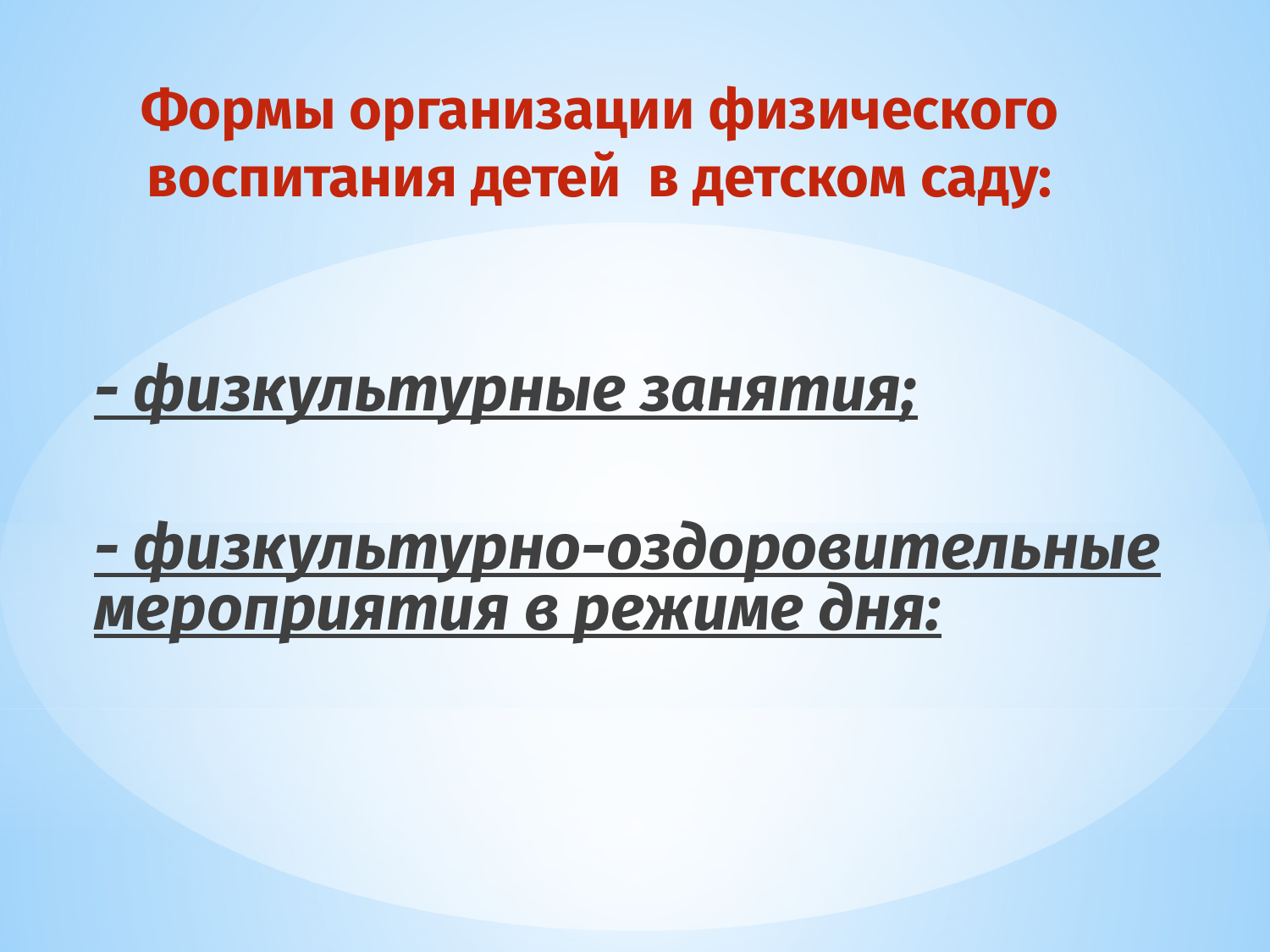

# Формы организации физического воспитания детей  в детском саду:
- физкультурные занятия;

- физкультурно-оздоровительные мероприятия в режиме дня: